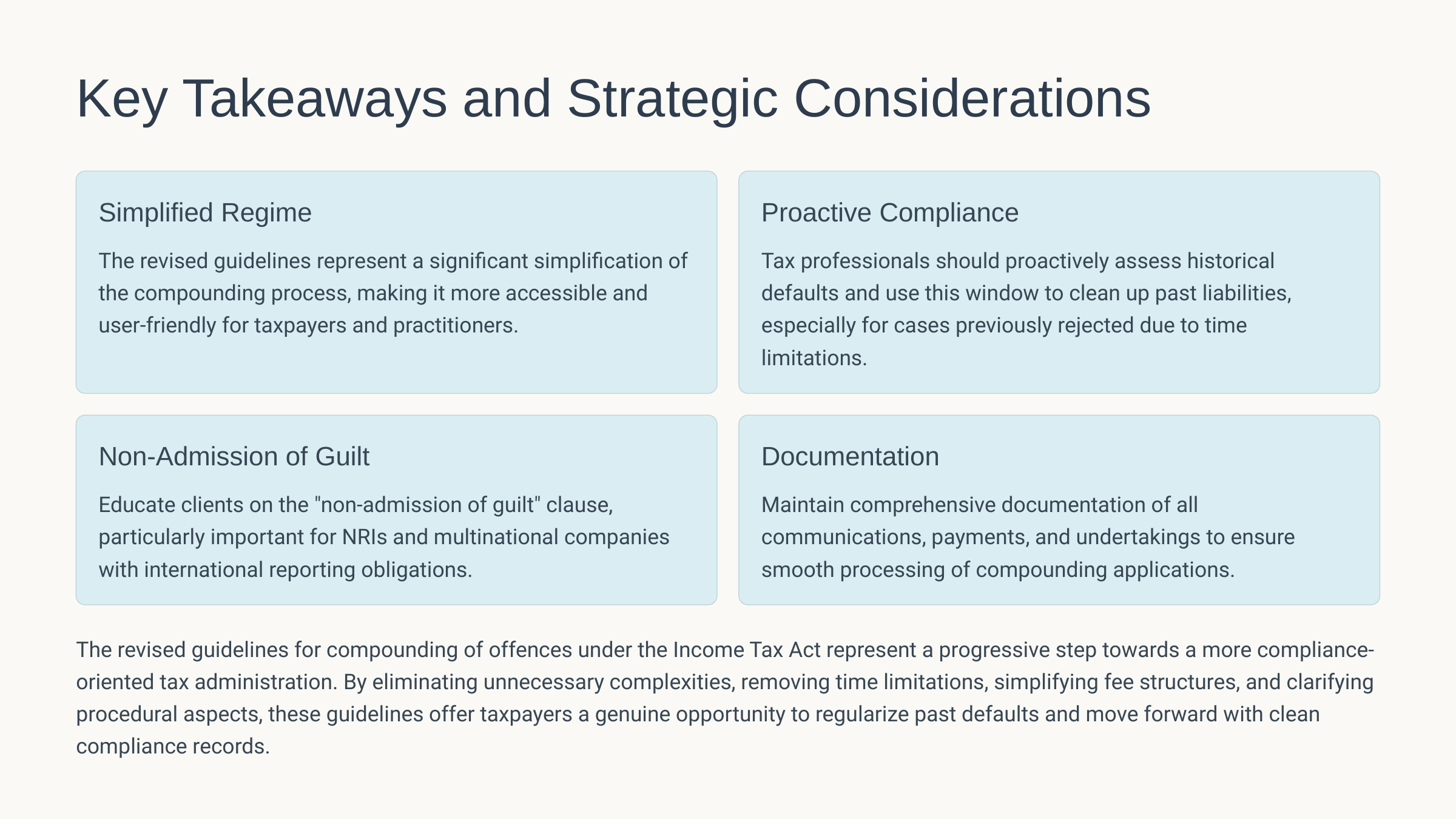

Key Takeaways and Strategic Considerations

Simplified Regime
Proactive Compliance
The revised guidelines represent a significant simplification of the compounding process, making it more accessible and user-friendly for taxpayers and practitioners.
Tax professionals should proactively assess historical defaults and use this window to clean up past liabilities, especially for cases previously rejected due to time limitations.

Non-Admission of Guilt
Documentation
Educate clients on the "non-admission of guilt" clause, particularly important for NRIs and multinational companies with international reporting obligations.
Maintain comprehensive documentation of all communications, payments, and undertakings to ensure smooth processing of compounding applications.
The revised guidelines for compounding of offences under the Income Tax Act represent a progressive step towards a more compliance-oriented tax administration. By eliminating unnecessary complexities, removing time limitations, simplifying fee structures, and clarifying procedural aspects, these guidelines offer taxpayers a genuine opportunity to regularize past defaults and move forward with clean compliance records.